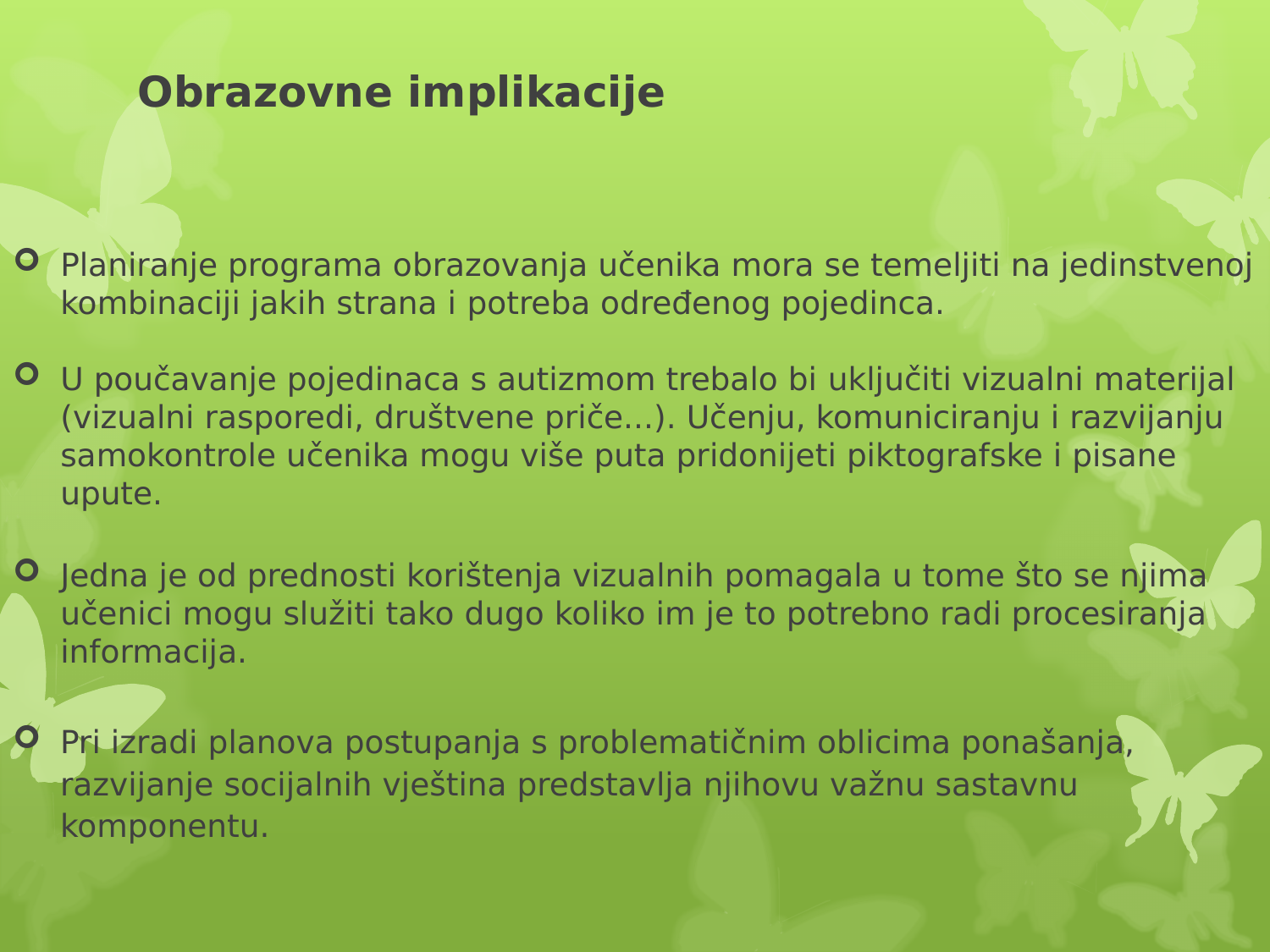

# Obrazovne implikacije
Planiranje programa obrazovanja učenika mora se temeljiti na jedinstvenoj kombinaciji jakih strana i potreba određenog pojedinca.

U poučavanje pojedinaca s autizmom trebalo bi uključiti vizualni materijal (vizualni rasporedi, društvene priče...). Učenju, komuniciranju i razvijanju samokontrole učenika mogu više puta pridonijeti piktografske i pisane upute.

Jedna je od prednosti korištenja vizualnih pomagala u tome što se njima učenici mogu služiti tako dugo koliko im je to potrebno radi procesiranja informacija.

Pri izradi planova postupanja s problematičnim oblicima ponašanja, razvijanje socijalnih vještina predstavlja njihovu važnu sastavnu komponentu.